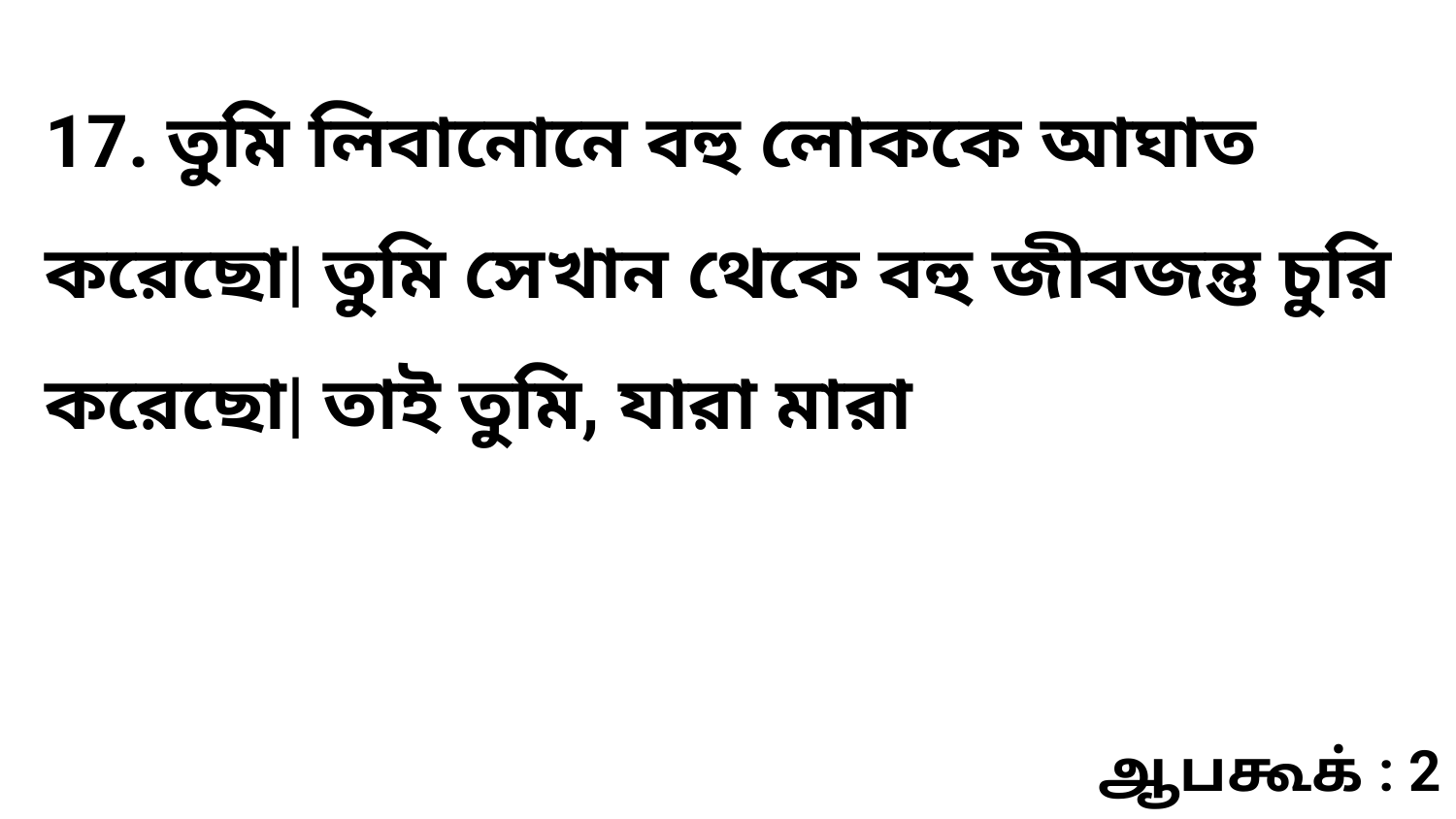

17. তুমি লিবানোনে বহু লোককে আঘাত করেছো| তুমি সেখান থেকে বহু জীবজন্তু চুরি করেছো| তাই তুমি, যারা মারা
ஆபகூக் : 2